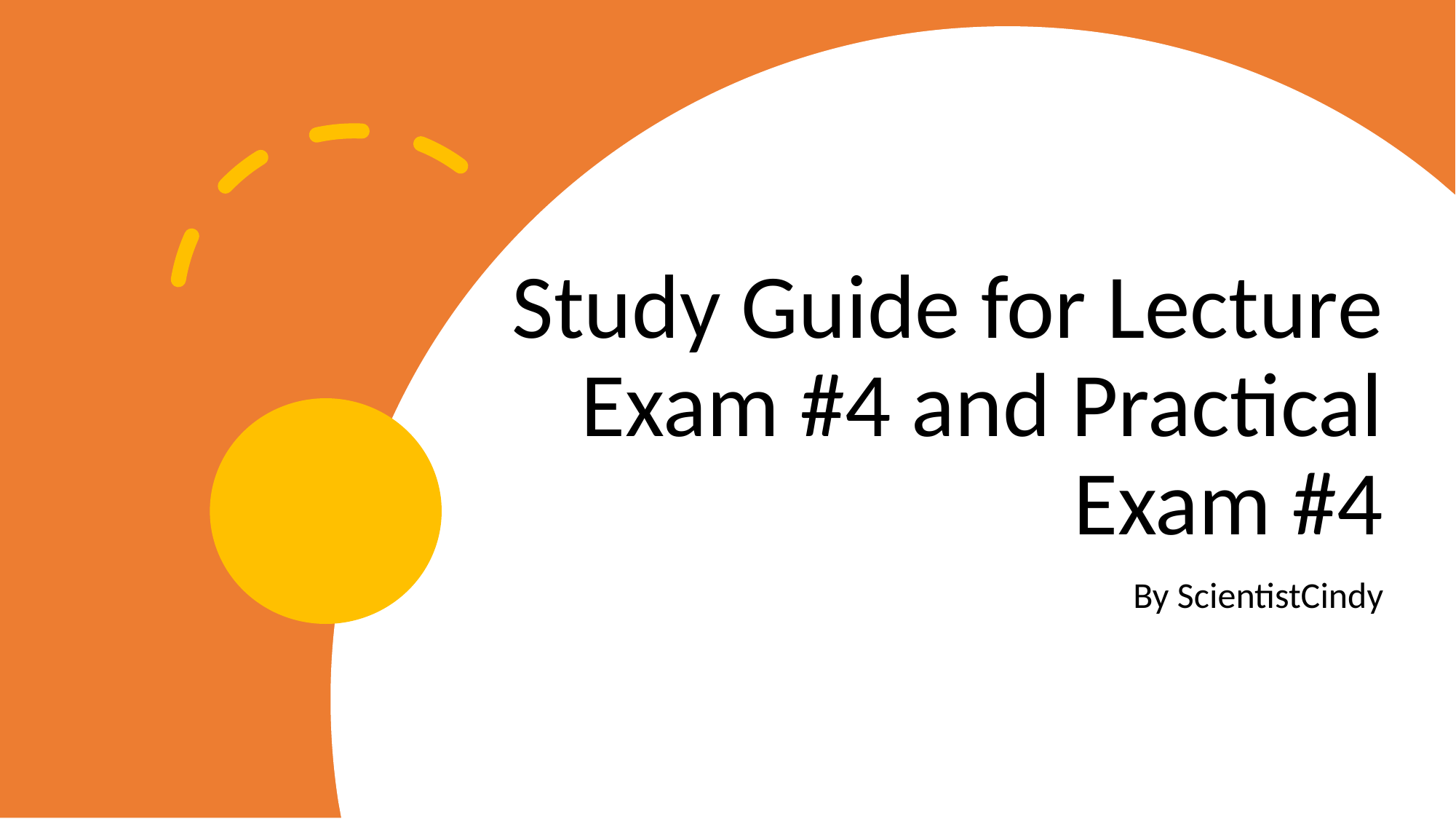

# Study Guide for Lecture Exam #4 and Practical Exam #4

By ScientistCindy